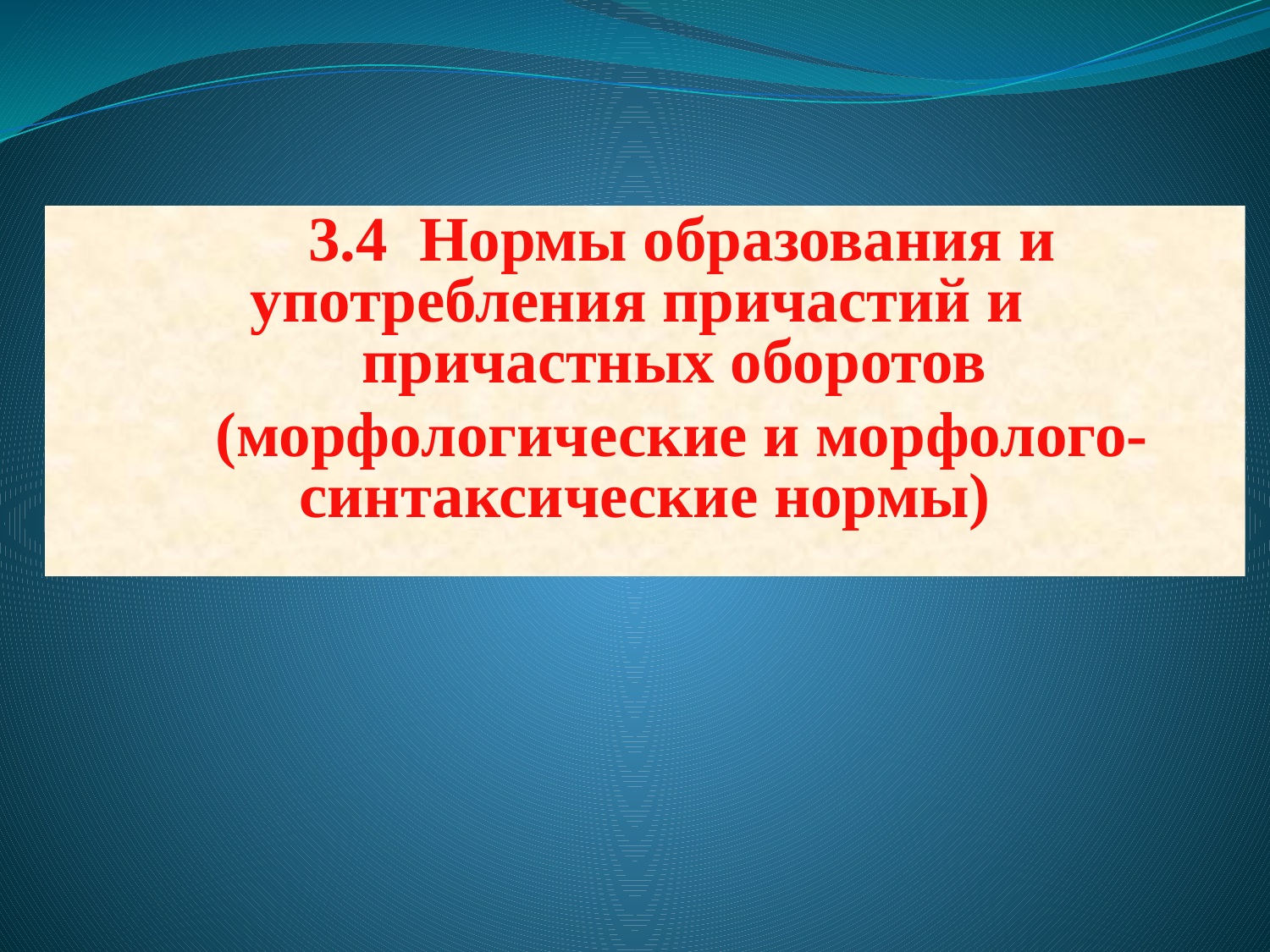

3.4  Нормы образования и употребления причастий и
причастных оборотов
(морфологические и морфолого-синтаксические нормы)